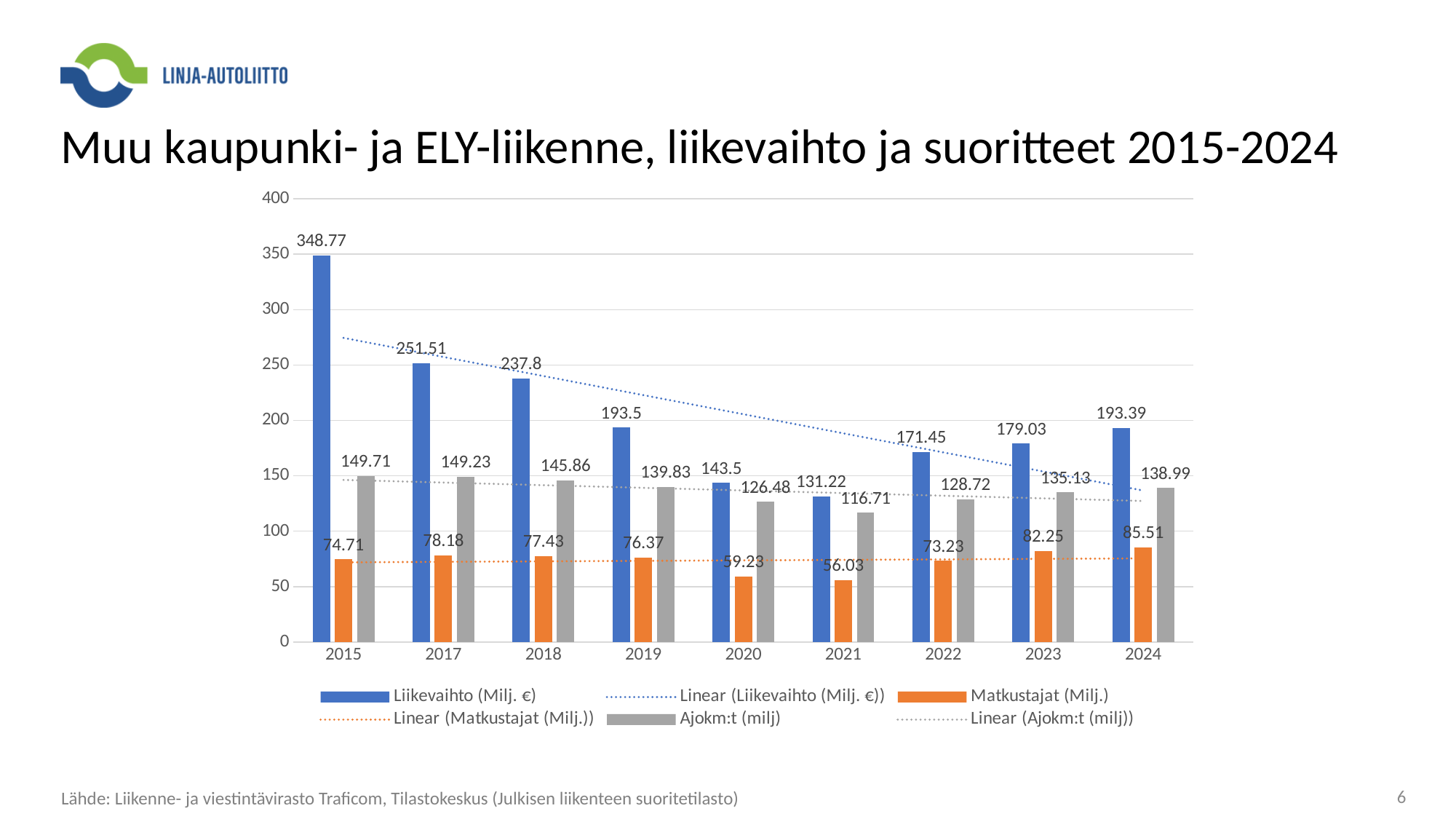

# Muu kaupunki- ja ELY-liikenne, liikevaihto ja suoritteet 2015-2024

### Chart

| Category | Liikevaihto (Milj. €) | Matkustajat (Milj.) | Ajokm:t (milj) |
|---|---|---|---|
| 2015 | 348.77 | 74.71 | 149.71 |
| 2017 | 251.51 | 78.18 | 149.23 |
| 2018 | 237.8 | 77.43 | 145.86 |
| 2019 | 193.5 | 76.37 | 139.83 |
| 2020 | 143.5 | 59.23 | 126.48 |
| 2021 | 131.22 | 56.03 | 116.71 |
| 2022 | 171.45 | 73.23 | 128.72 |
| 2023 | 179.03 | 82.25 | 135.13 |
| 2024 | 193.39 | 85.51 | 138.99 |
Lähde: Liikenne- ja viestintävirasto Traficom, Tilastokeskus (Julkisen liikenteen suoritetilasto)